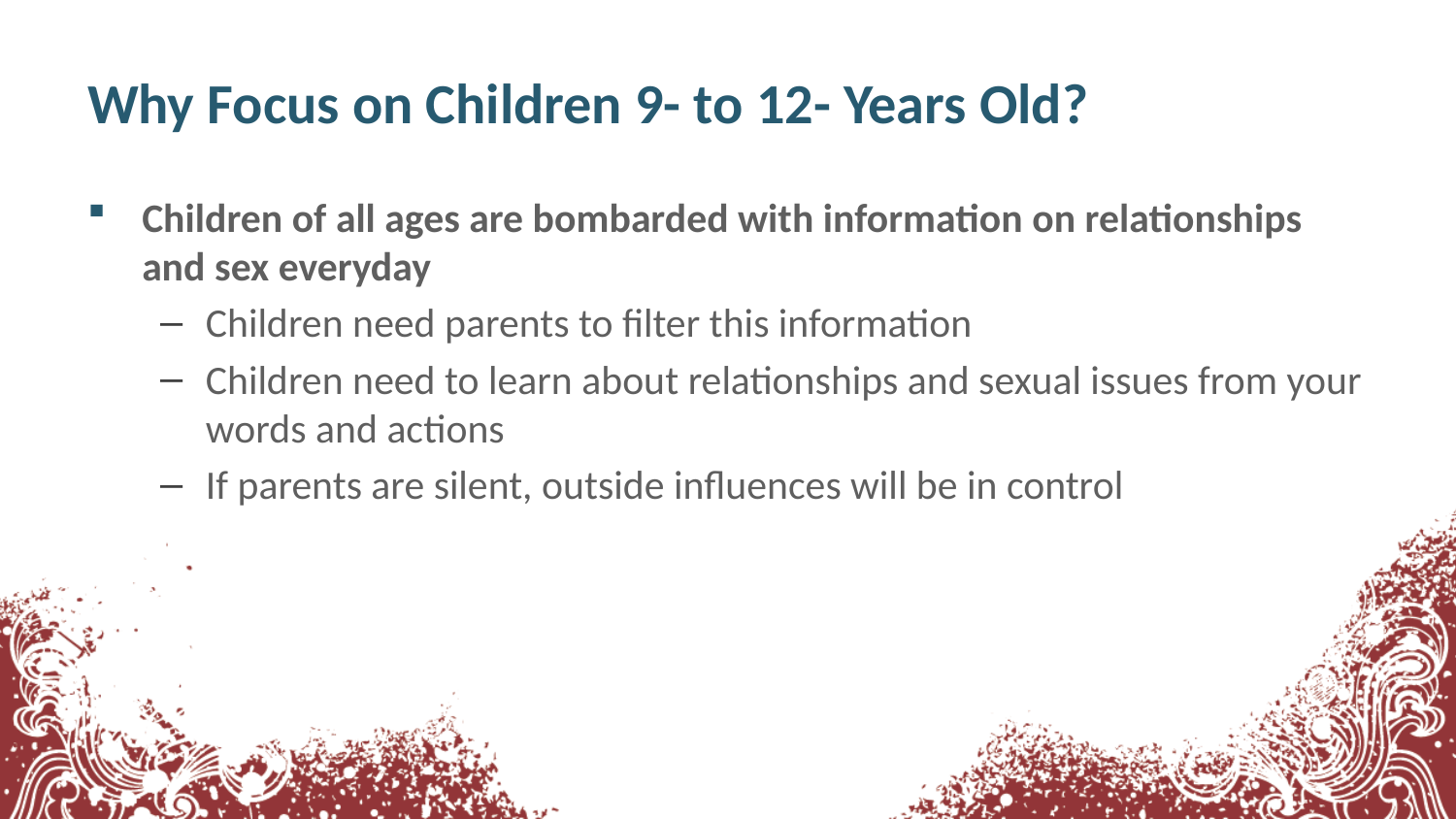

Why Focus on Children 9- to 12- Years Old?
Children of all ages are bombarded with information on relationships and sex everyday
Children need parents to filter this information
Children need to learn about relationships and sexual issues from your words and actions
If parents are silent, outside influences will be in control